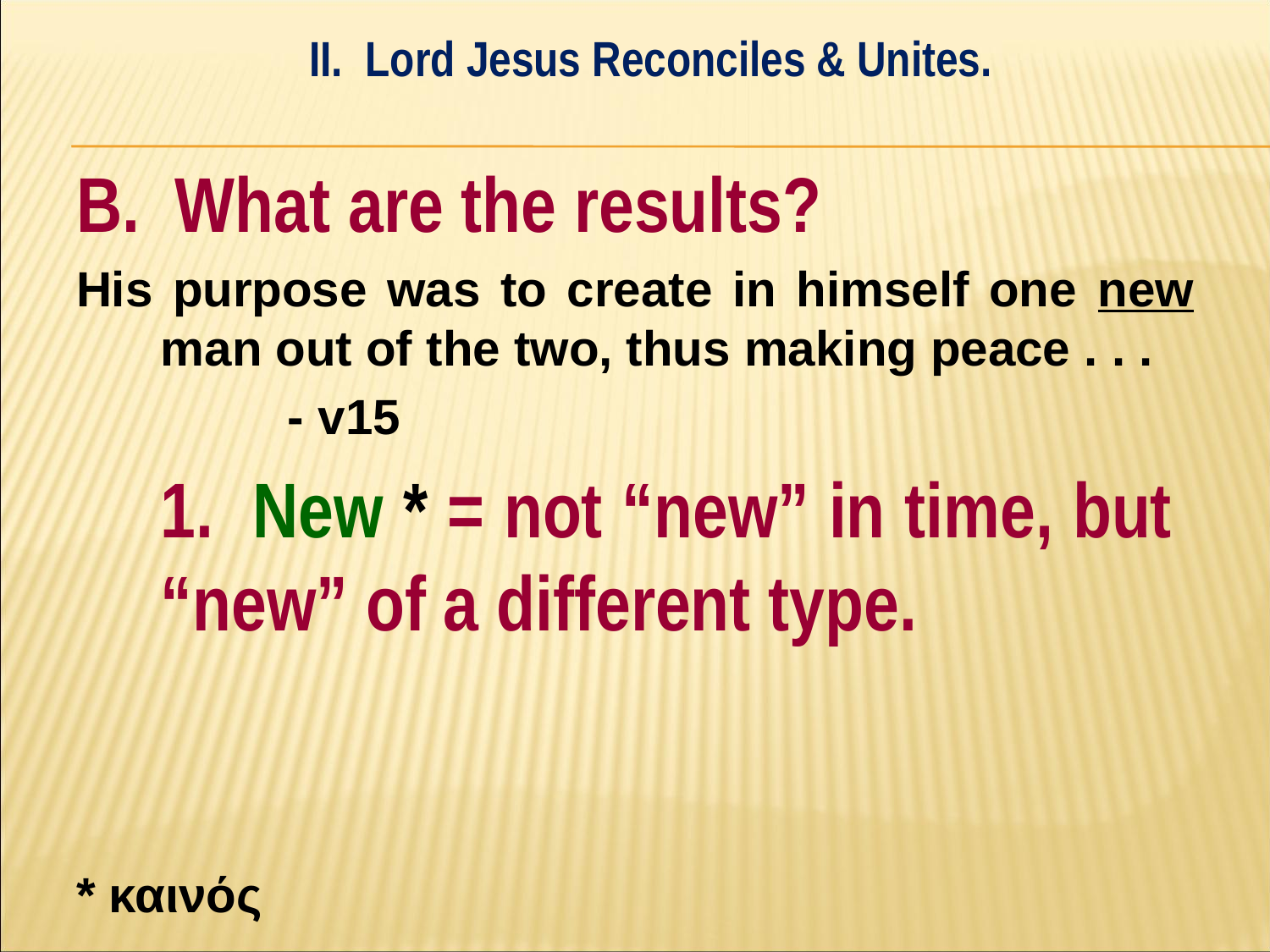

II.  Lord Jesus Reconciles & Unites.
#
B.  What are the results?
His purpose was to create in himself one new man out of the two, thus making peace . . .
		- v15
	1.  New * = not “new” in time, but 	“new” of a different type.

* καινός